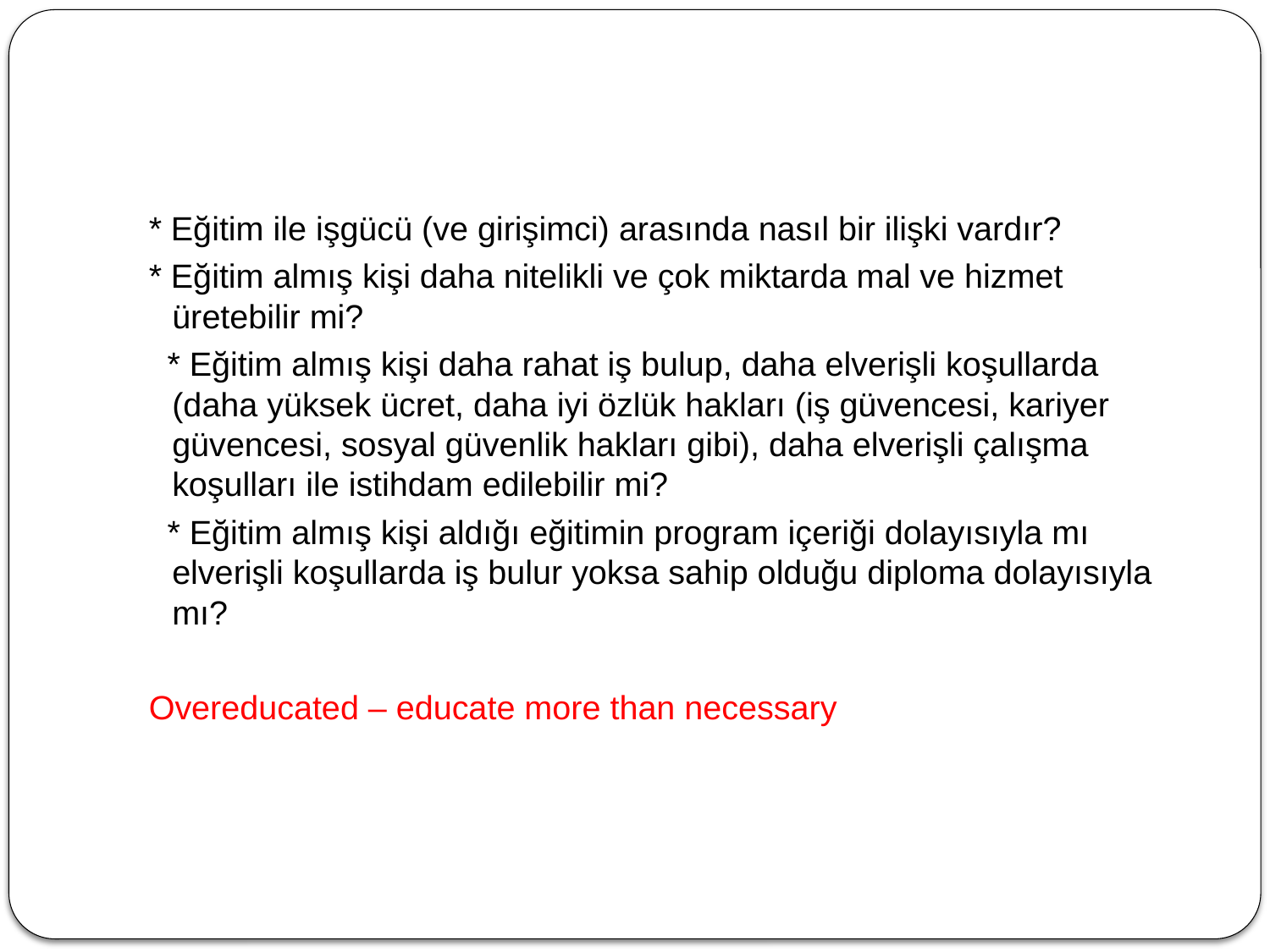

#
 * Eğitim ile işgücü (ve girişimci) arasında nasıl bir ilişki vardır?
 * Eğitim almış kişi daha nitelikli ve çok miktarda mal ve hizmet üretebilir mi?
   * Eğitim almış kişi daha rahat iş bulup, daha elverişli koşullarda (daha yüksek ücret, daha iyi özlük hakları (iş güvencesi, kariyer güvencesi, sosyal güvenlik hakları gibi), daha elverişli çalışma koşulları ile istihdam edilebilir mi?
   * Eğitim almış kişi aldığı eğitimin program içeriği dolayısıyla mı elverişli koşullarda iş bulur yoksa sahip olduğu diploma dolayısıyla mı?

 Overeducated – educate more than necessary